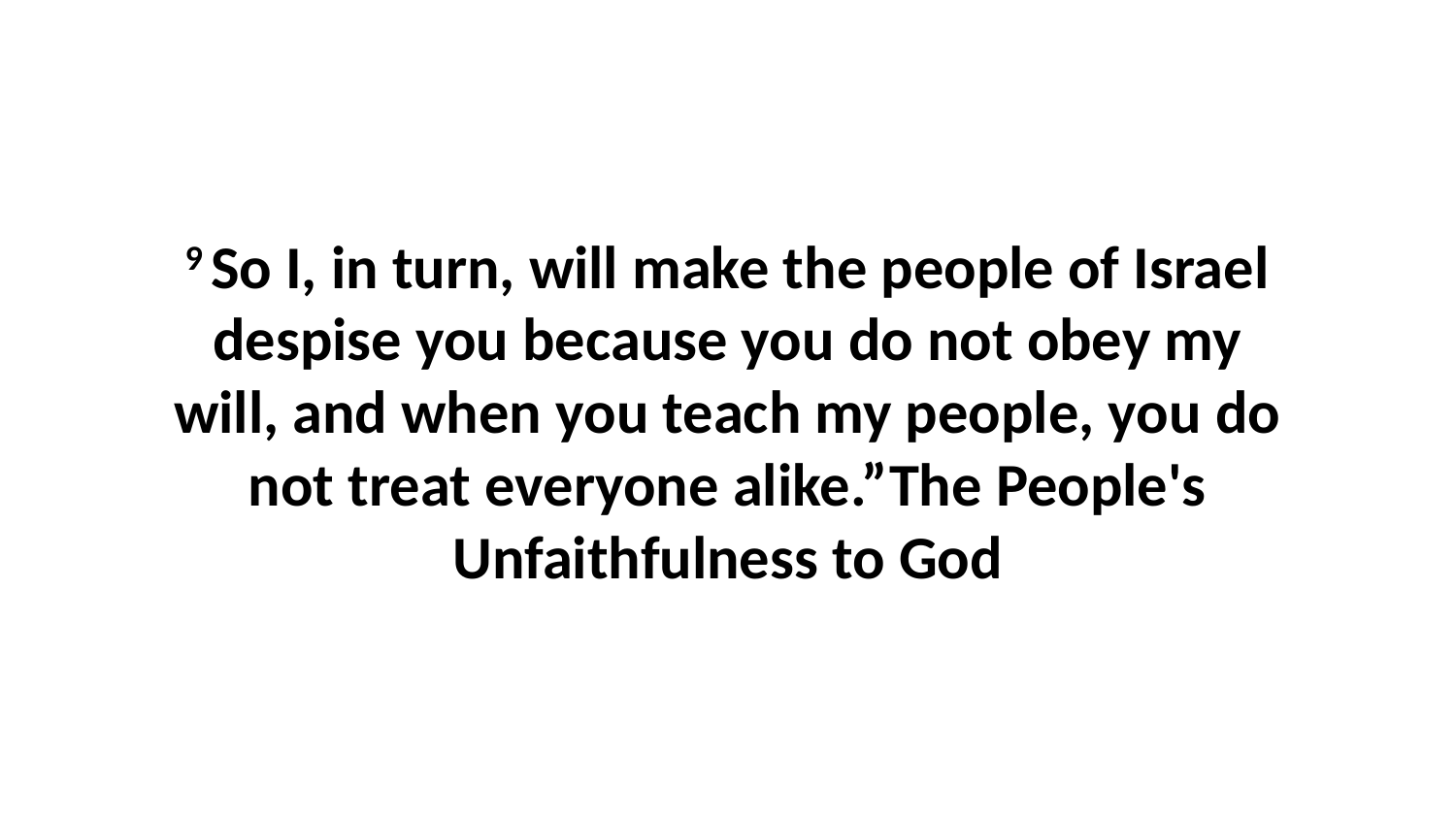

9 So I, in turn, will make the people of Israel despise you because you do not obey my will, and when you teach my people, you do not treat everyone alike.”The People's Unfaithfulness to God